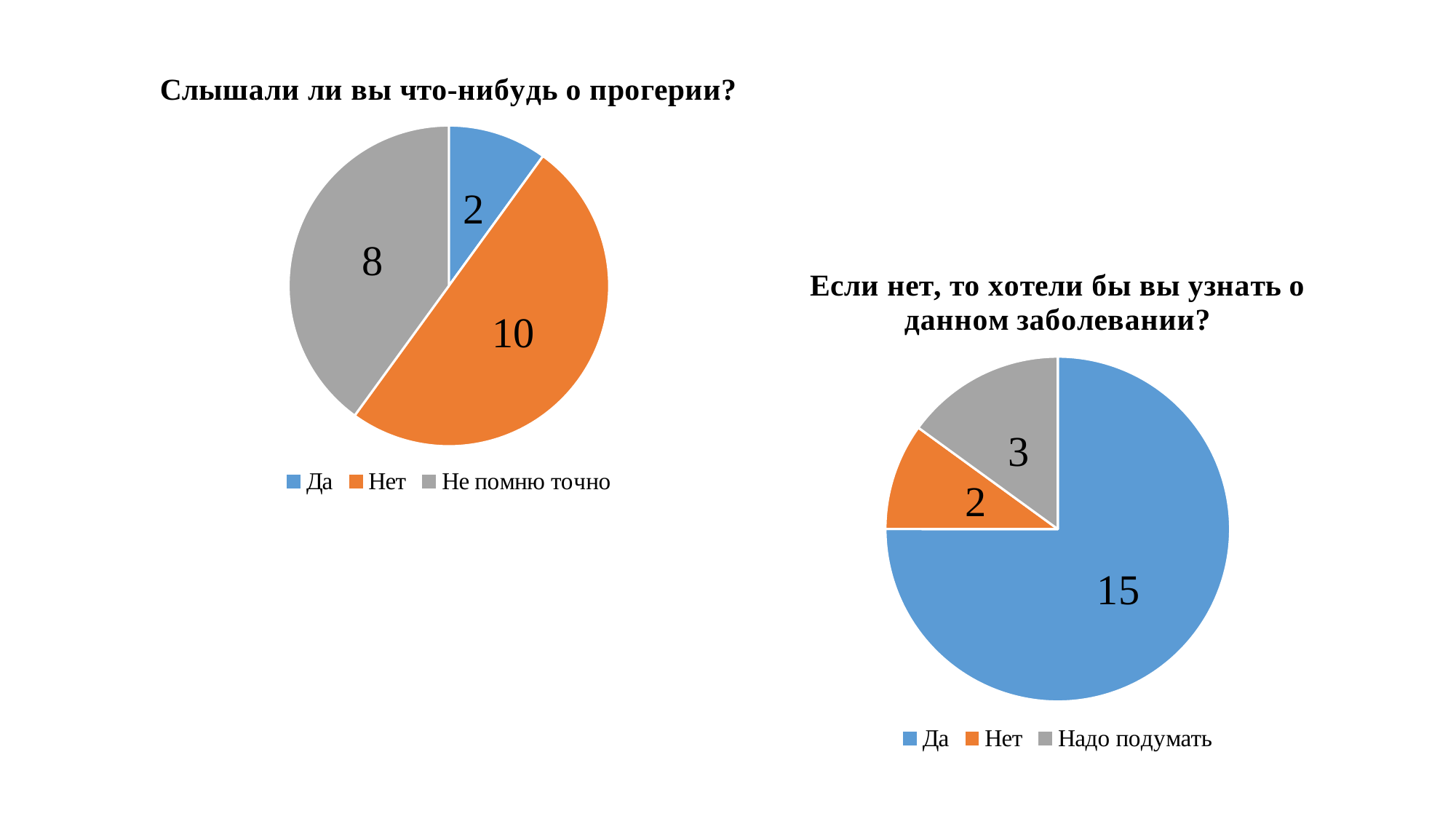

### Chart: Слышали ли вы что-нибудь о прогерии?

| Category | Слышали ли вы что-нибудь о прогерии? |
|---|---|
| Да | 2.0 |
| Нет | 10.0 |
| Не помню точно | 8.0 |

### Chart: Если нет, то хотели бы вы узнать о данном заболевании?

| Category | Если нет,то хотели бы вы узнать о данном заболевании? |
|---|---|
| Да | 15.0 |
| Нет | 2.0 |
| Надо подумать | 3.0 |